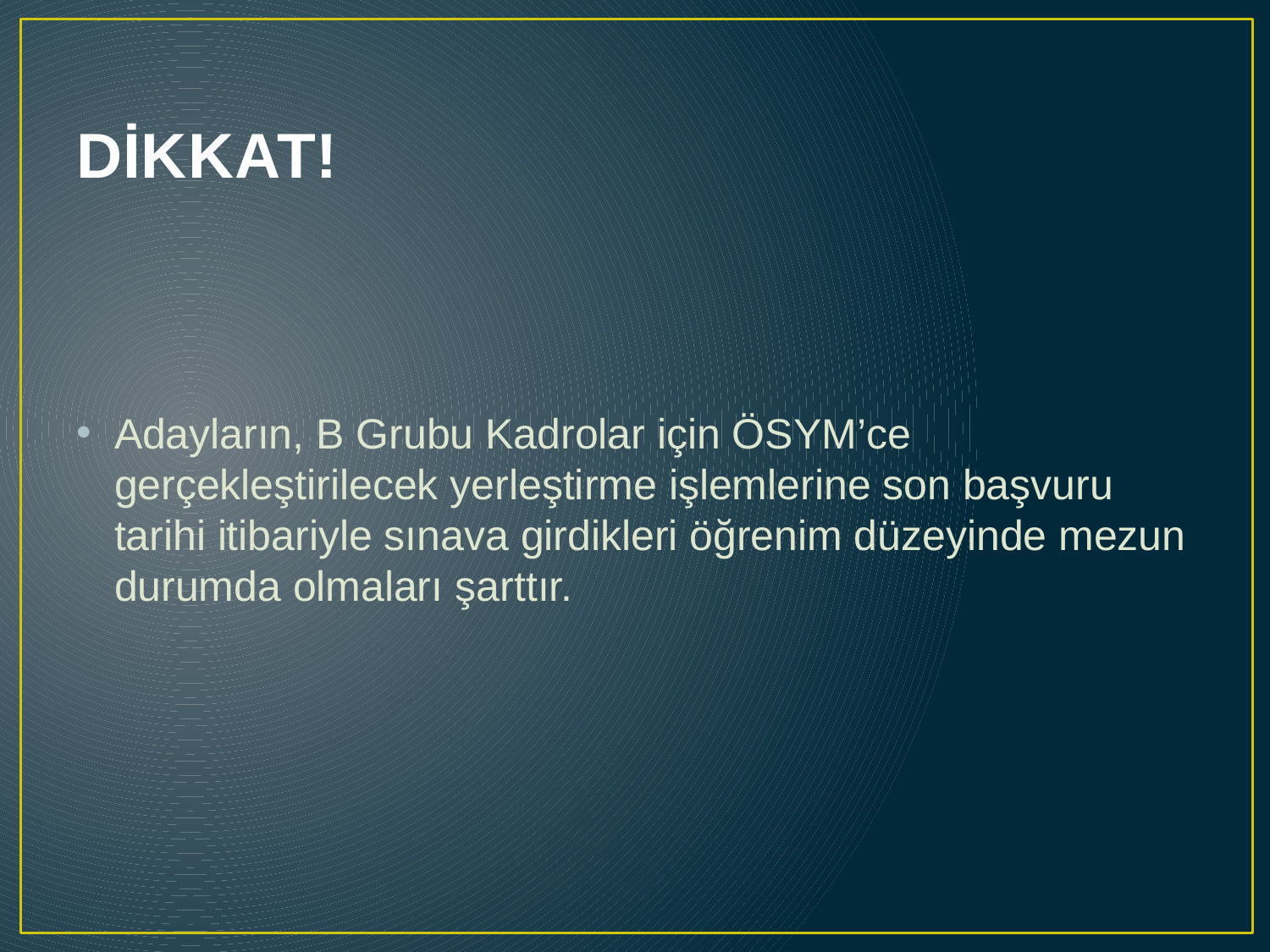

# DİKKAT!

Adayların, B Grubu Kadrolar için ÖSYM’ce gerçekleştirilecek yerleştirme işlemlerine son başvuru tarihi itibariyle sınava girdikleri öğrenim düzeyinde mezun durumda olmaları şarttır.